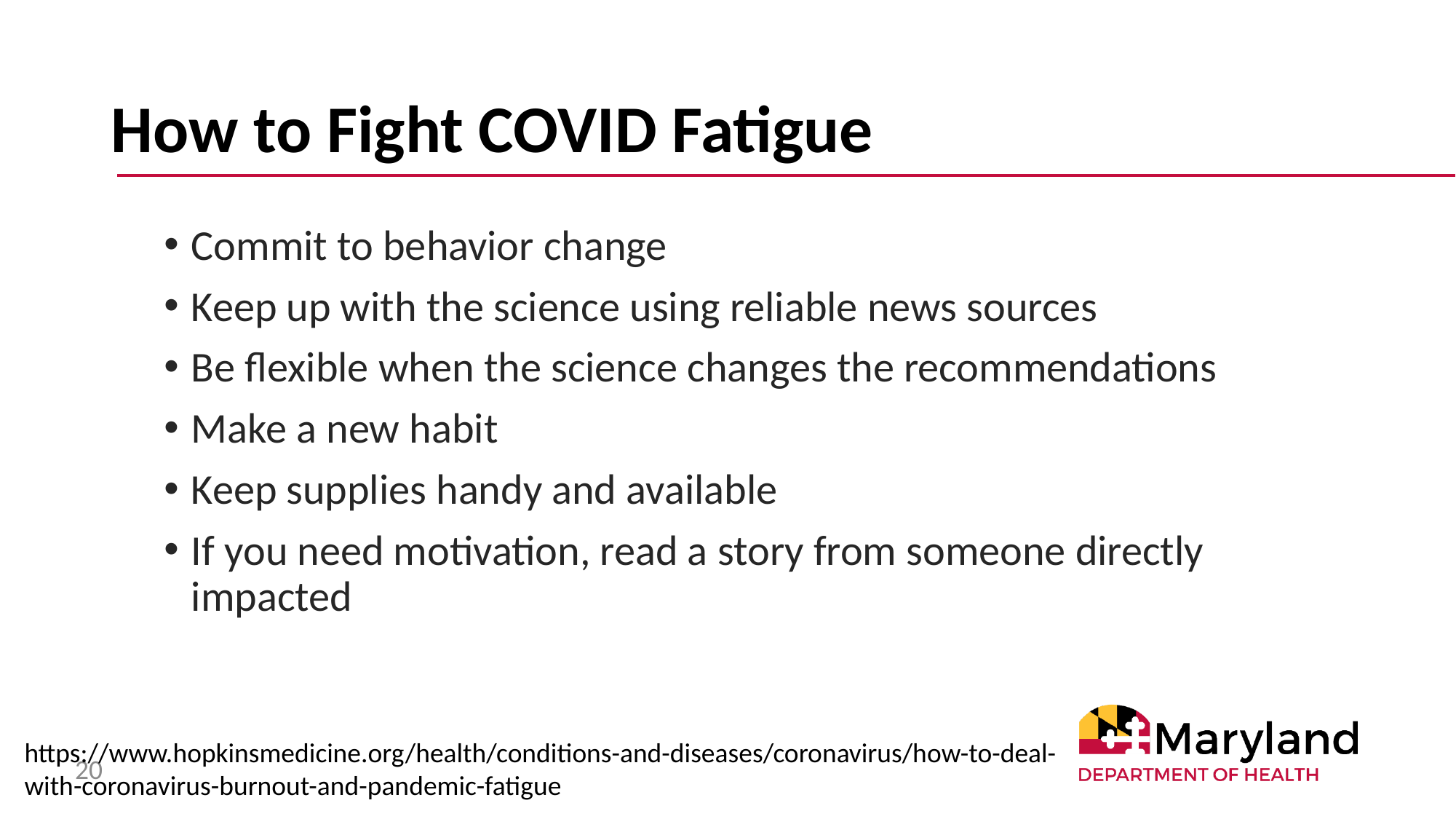

# How to Fight COVID Fatigue
Commit to behavior change
Keep up with the science using reliable news sources
Be flexible when the science changes the recommendations
Make a new habit
Keep supplies handy and available
If you need motivation, read a story from someone directly impacted
https://www.hopkinsmedicine.org/health/conditions-and-diseases/coronavirus/how-to-deal-with-coronavirus-burnout-and-pandemic-fatigue
20